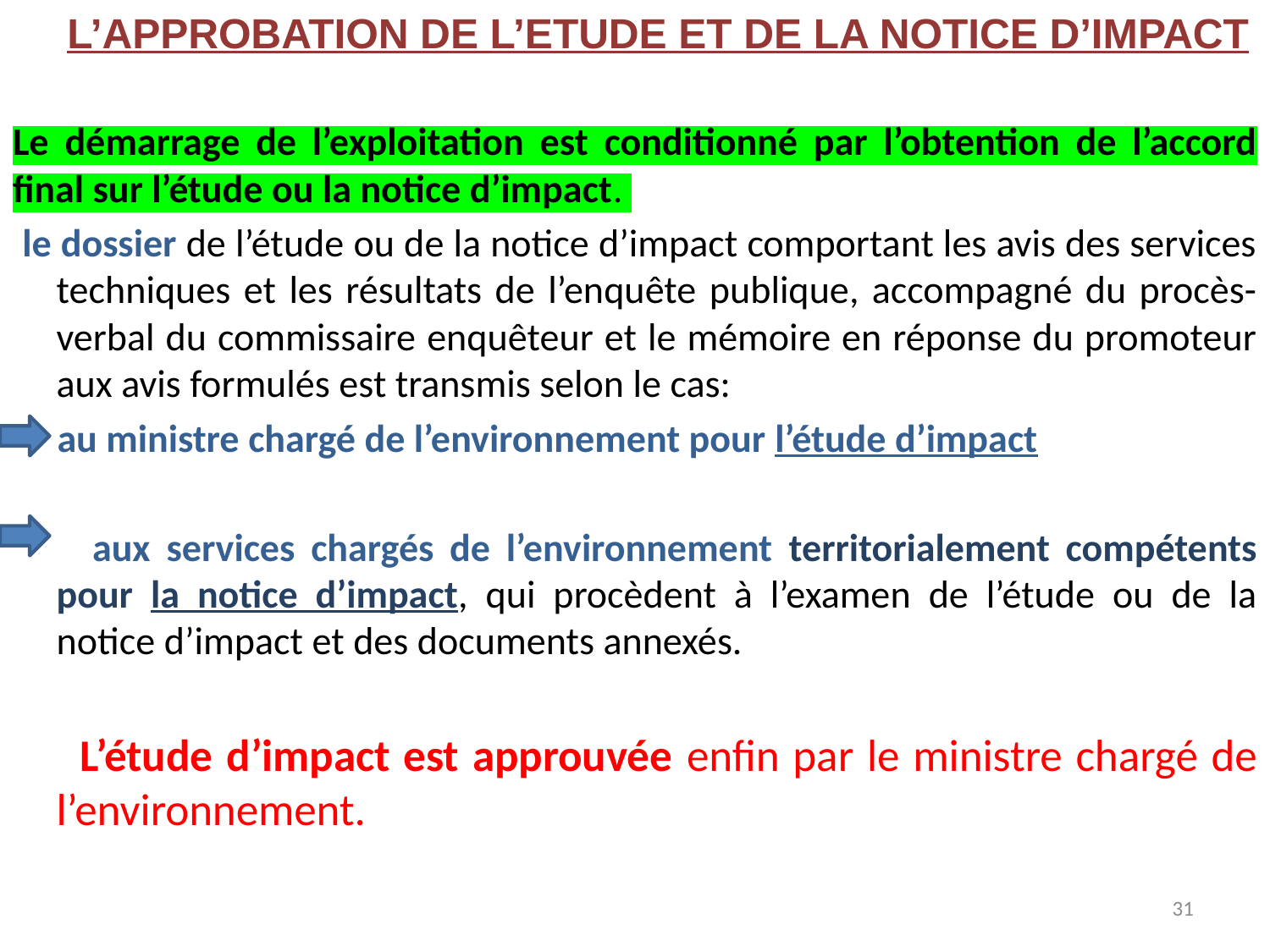

L’APPROBATION DE L’ETUDE ET DE LA NOTICE D’IMPACT

Le démarrage de l’exploitation est conditionné par l’obtention de l’accord final sur l’étude ou la notice d’impact.
 le dossier de l’étude ou de la notice d’impact comportant les avis des services techniques et les résultats de l’enquête publique, accompagné du procès-verbal du commissaire enquêteur et le mémoire en réponse du promoteur aux avis formulés est transmis selon le cas:
     au ministre chargé de l’environnement pour l’étude d’impact

     aux services chargés de l’environnement territorialement compétents pour la notice d’impact, qui procèdent à l’examen de l’étude ou de la notice d’impact et des documents annexés.

     L’étude d’impact est approuvée enfin par le ministre chargé de l’environnement.

31